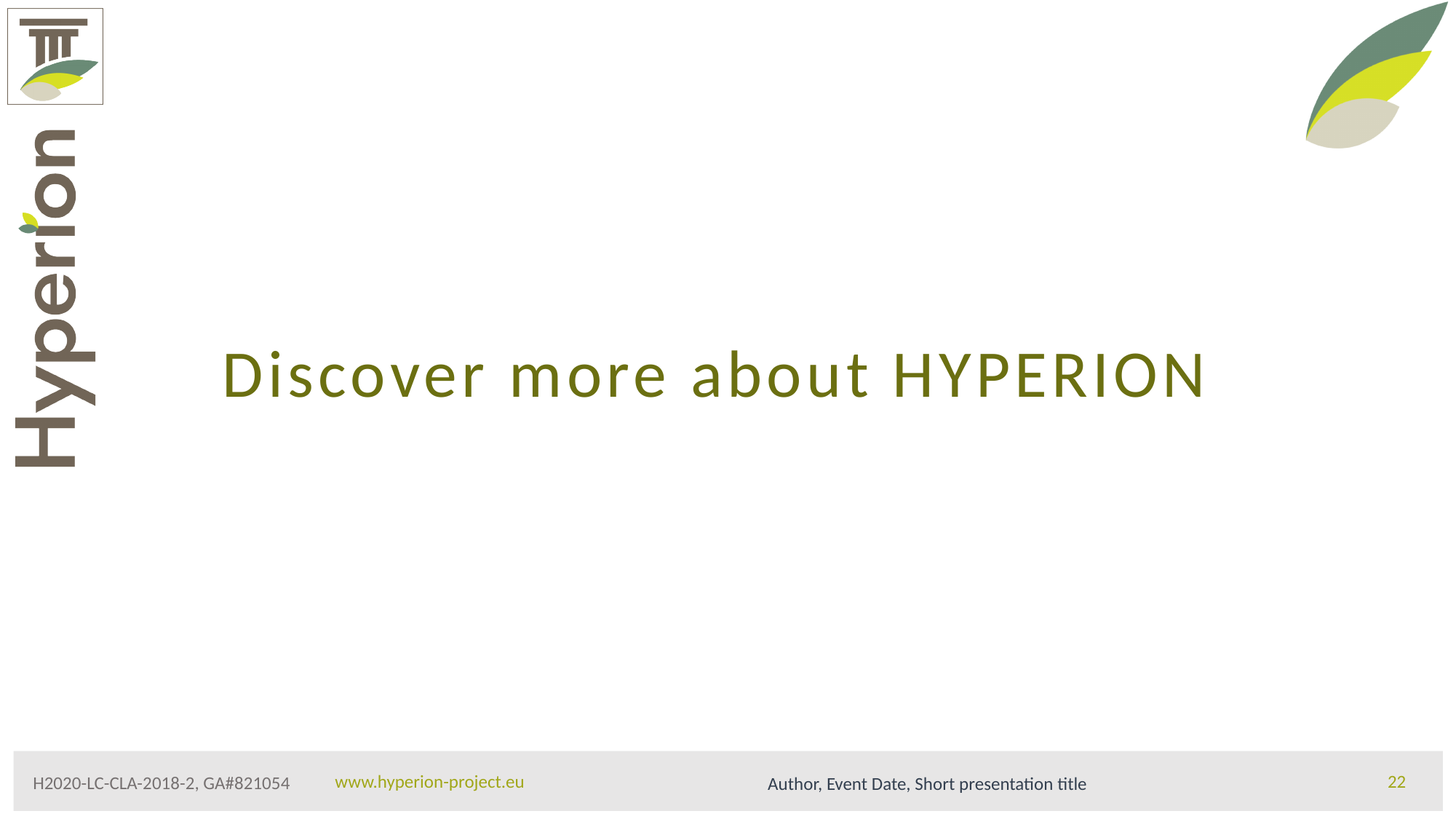

# Discover more about HYPERION
Author, Event Date, Short presentation title
22